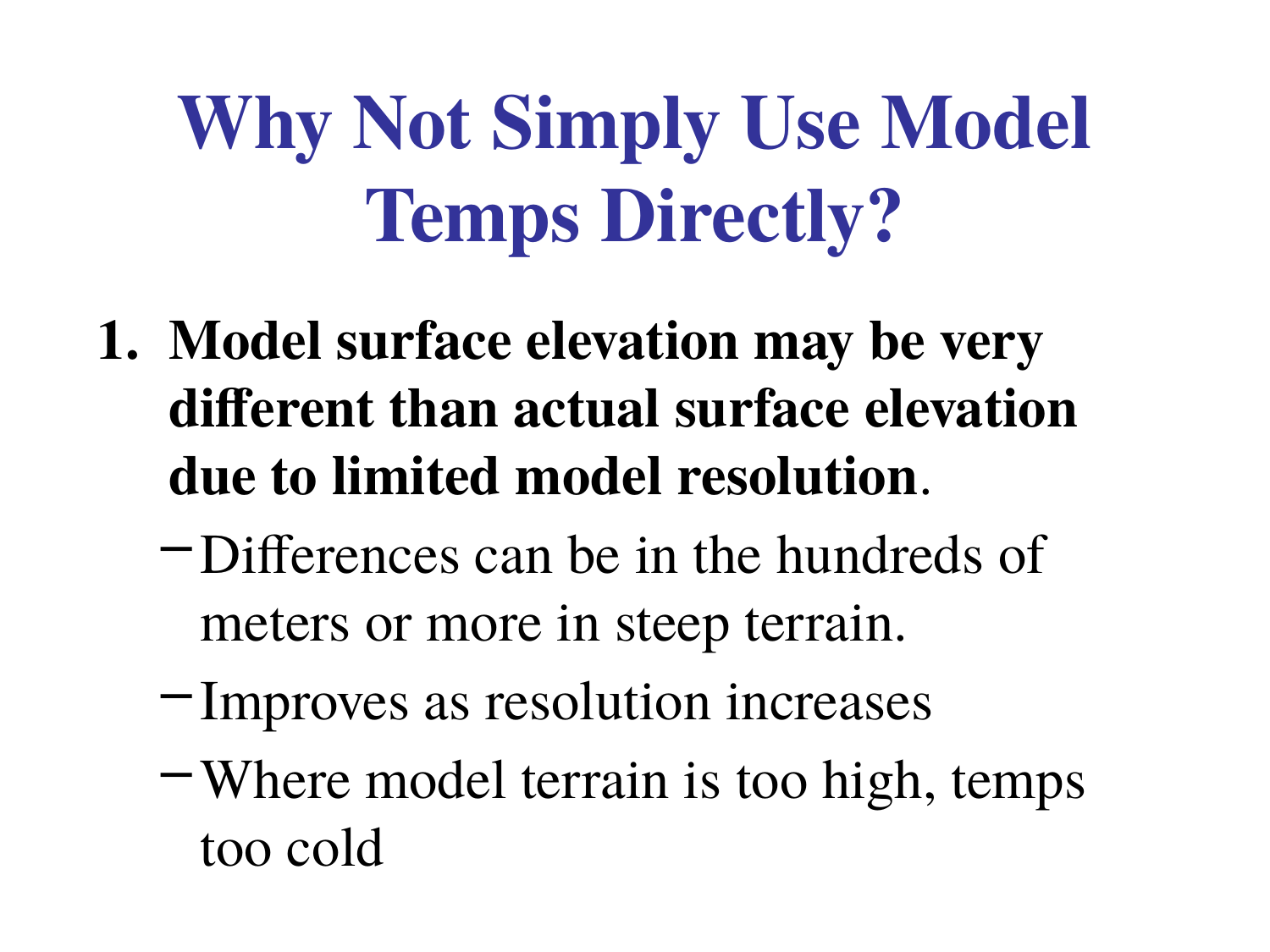

# Why Not Simply Use Model Temps Directly?
Model surface elevation may be very different than actual surface elevation due to limited model resolution.
Differences can be in the hundreds of meters or more in steep terrain.
Improves as resolution increases
Where model terrain is too high, temps too cold